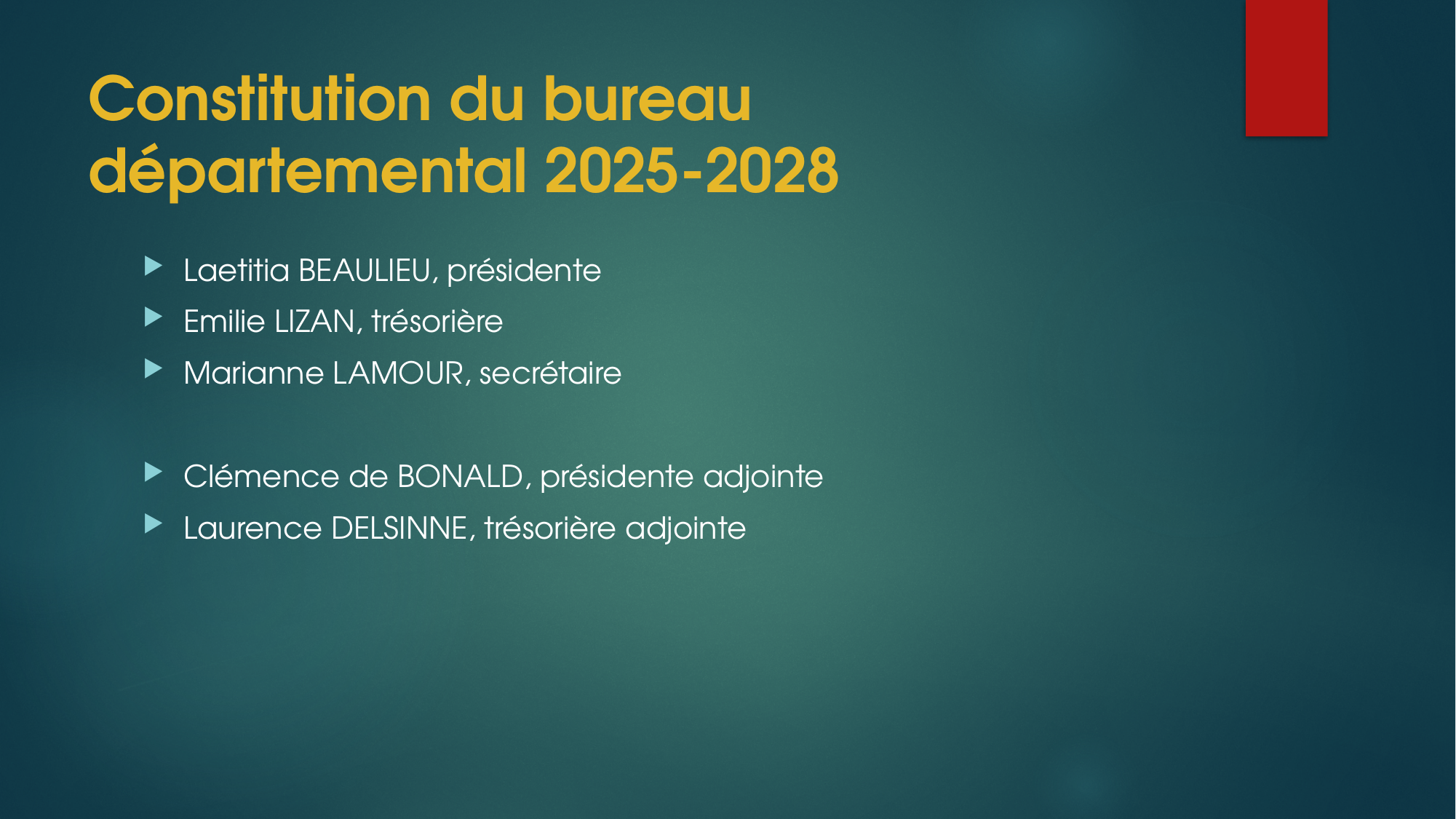

# Constitution du bureau départemental 2025-2028
Laetitia BEAULIEU, présidente
Emilie LIZAN, trésorière
Marianne LAMOUR, secrétaire

Clémence de BONALD, présidente adjointe
Laurence DELSINNE, trésorière adjointe